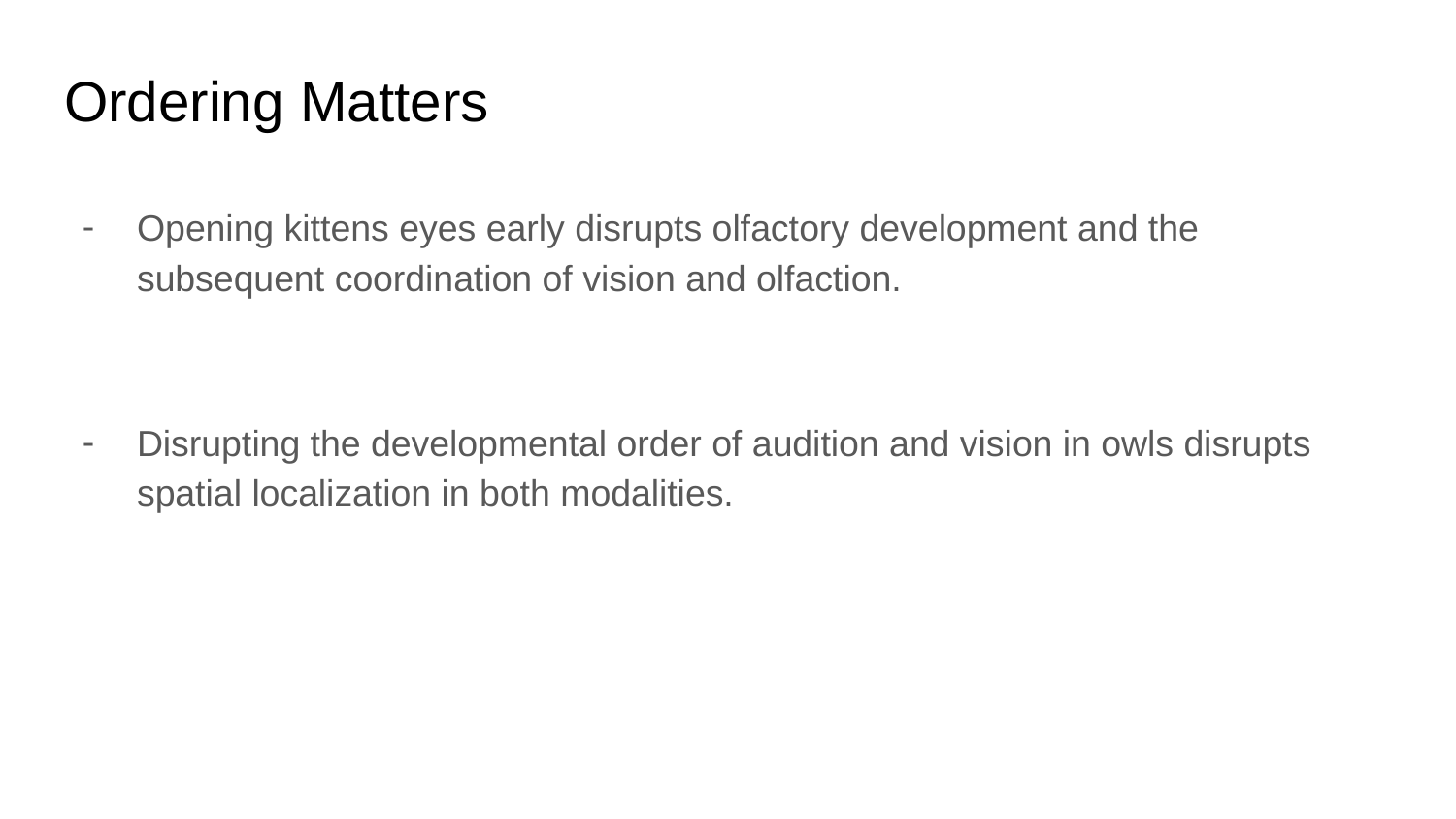

# Ordering Matters
Opening kittens eyes early disrupts olfactory development and the subsequent coordination of vision and olfaction.

Disrupting the developmental order of audition and vision in owls disrupts spatial localization in both modalities.